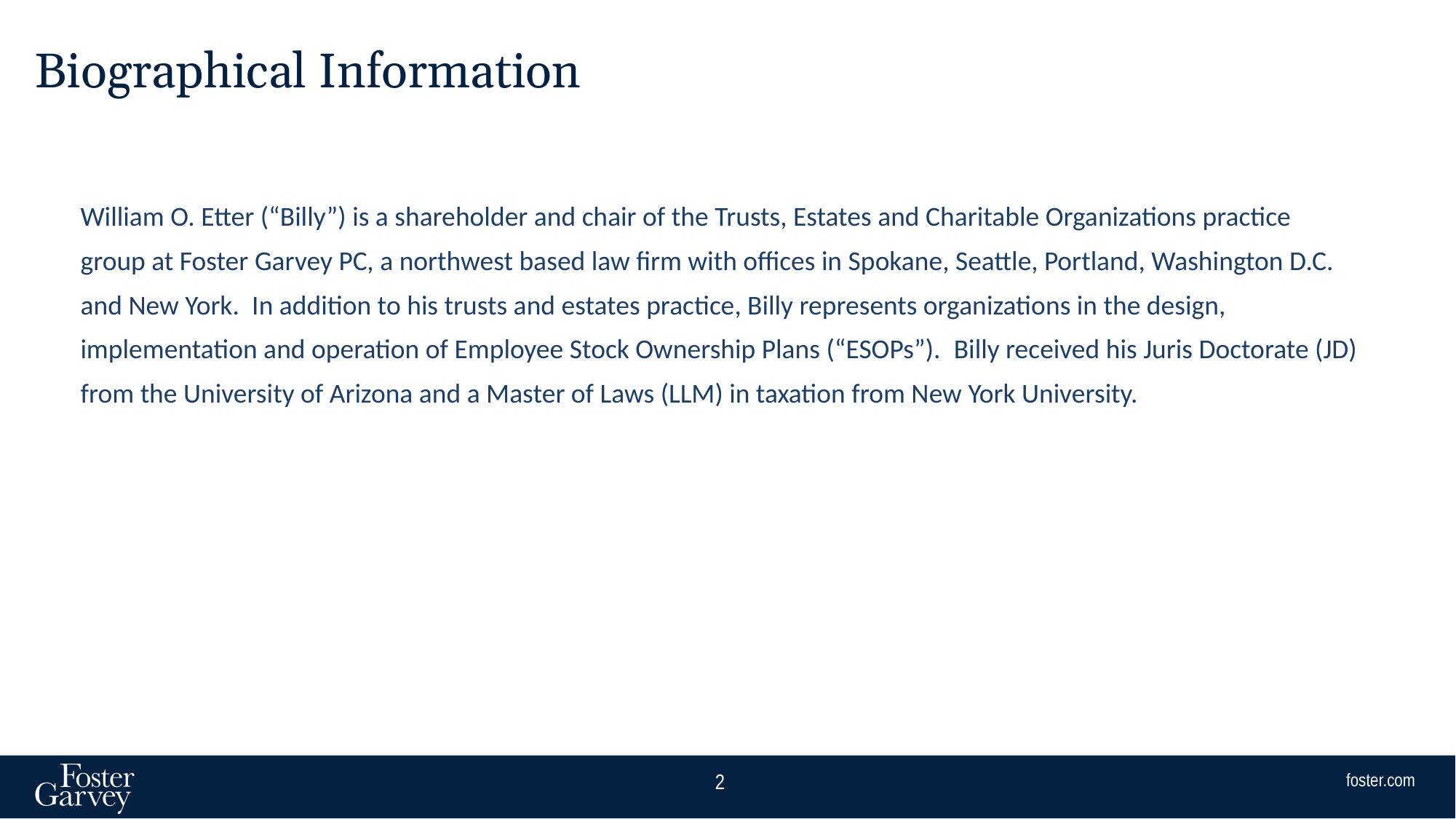

# Biographical Information
William O. Etter (“Billy”) is a shareholder and chair of the Trusts, Estates and Charitable Organizations practice group at Foster Garvey PC, a northwest based law firm with offices in Spokane, Seattle, Portland, Washington D.C. and New York.  In addition to his trusts and estates practice, Billy represents organizations in the design, implementation and operation of Employee Stock Ownership Plans (“ESOPs”).  Billy received his Juris Doctorate (JD) from the University of Arizona and a Master of Laws (LLM) in taxation from New York University.
2